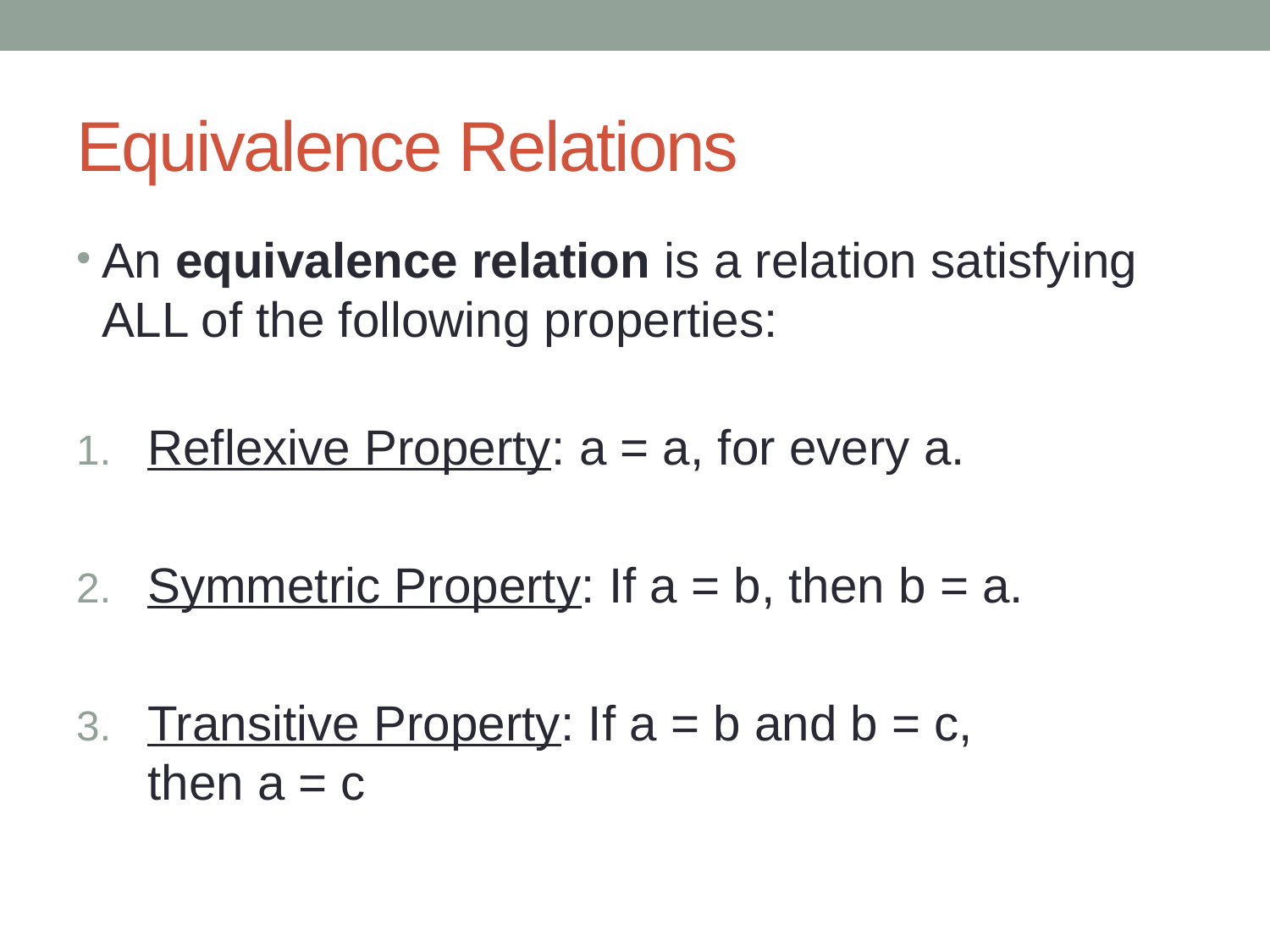

# Equivalence Relations
An equivalence relation is a relation satisfying ALL of the following properties:

Reflexive Property: a = a, for every a.

Symmetric Property: If a = b, then b = a.

Transitive Property: If a = b and b = c,
then a = c